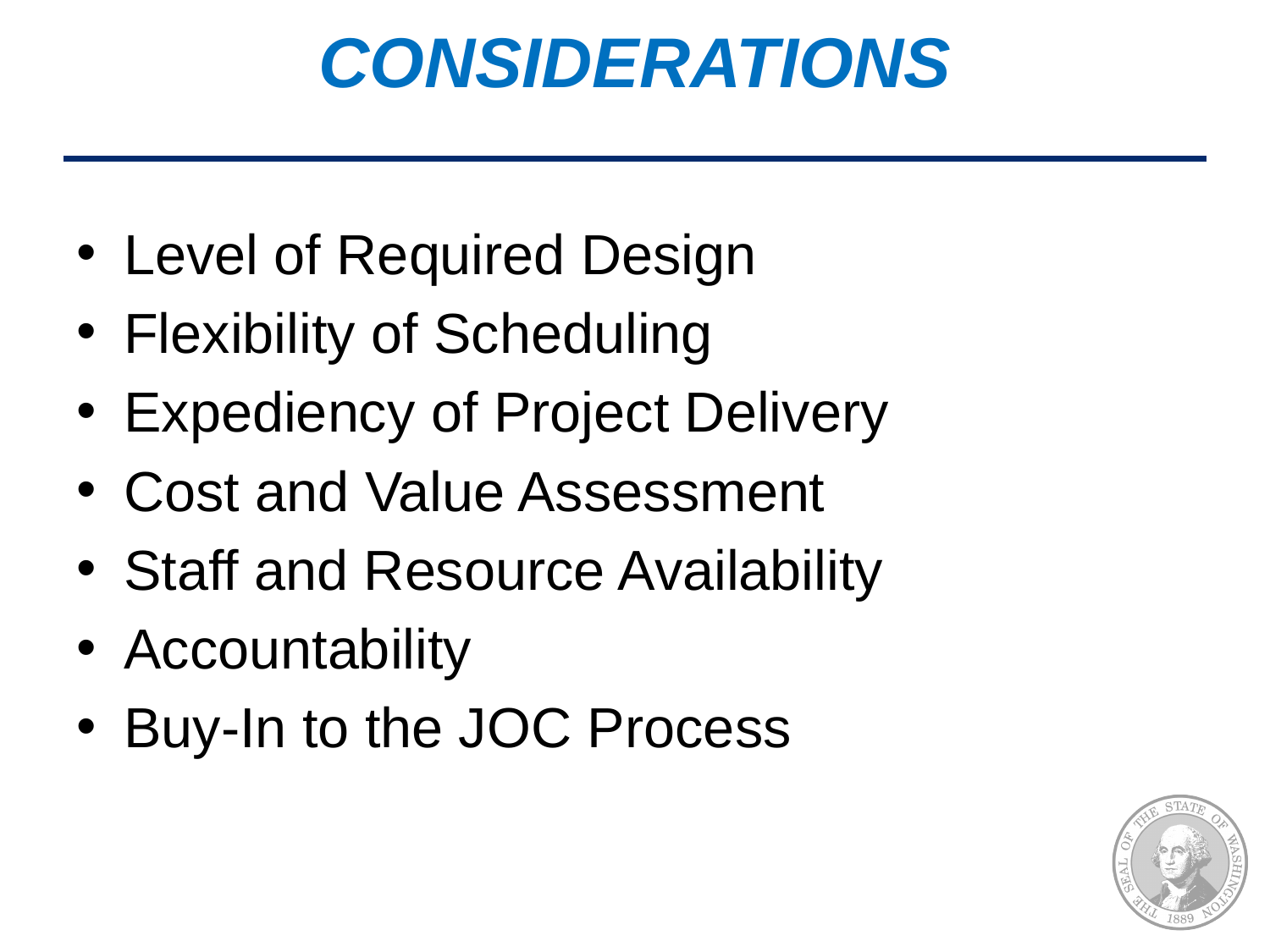

# CONSIDERATIONS
Level of Required Design
Flexibility of Scheduling
Expediency of Project Delivery
Cost and Value Assessment
Staff and Resource Availability
Accountability
Buy-In to the JOC Process